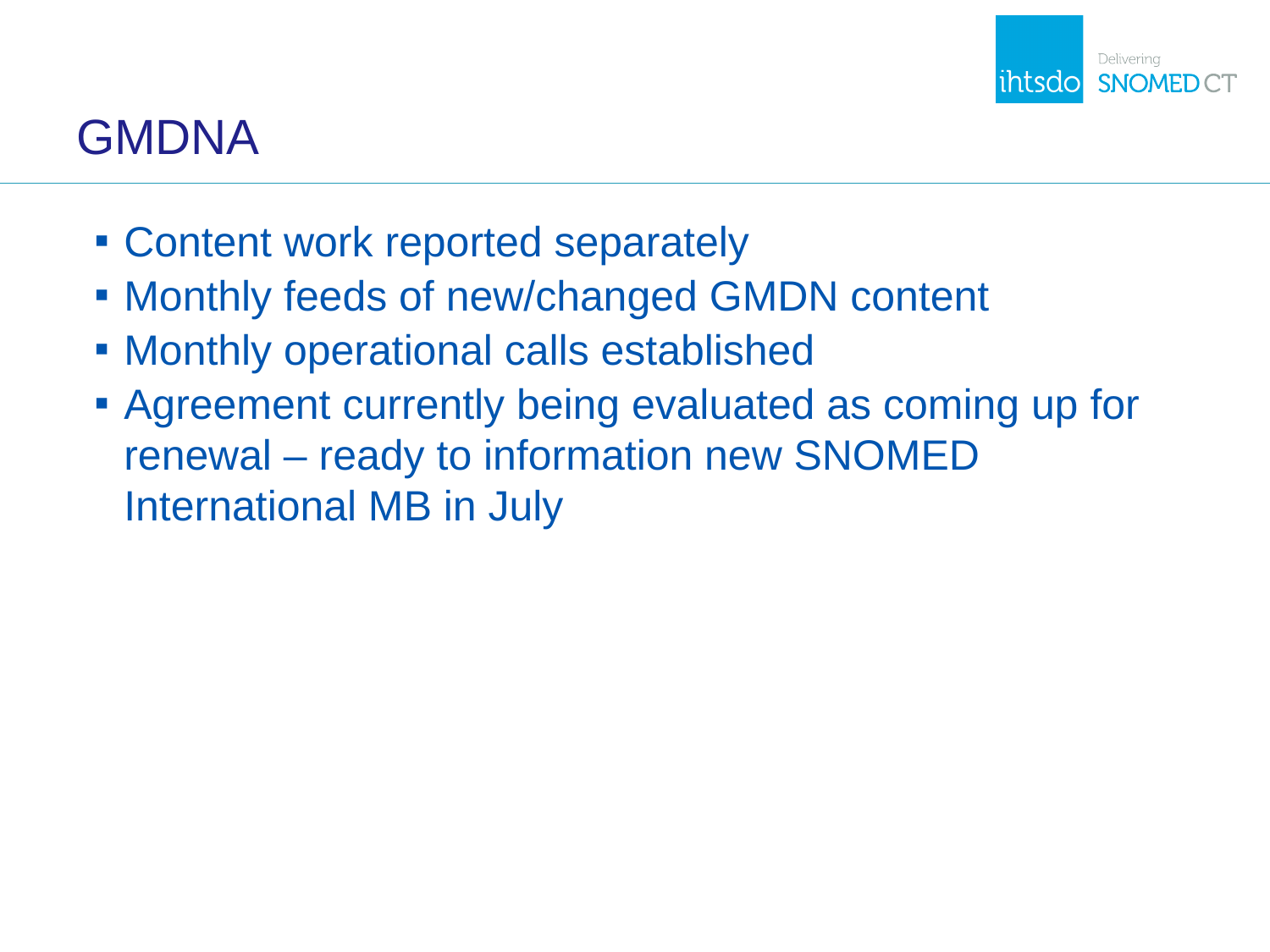

# GMDNA
Content work reported separately
Monthly feeds of new/changed GMDN content
Monthly operational calls established
Agreement currently being evaluated as coming up for renewal – ready to information new SNOMED International MB in July